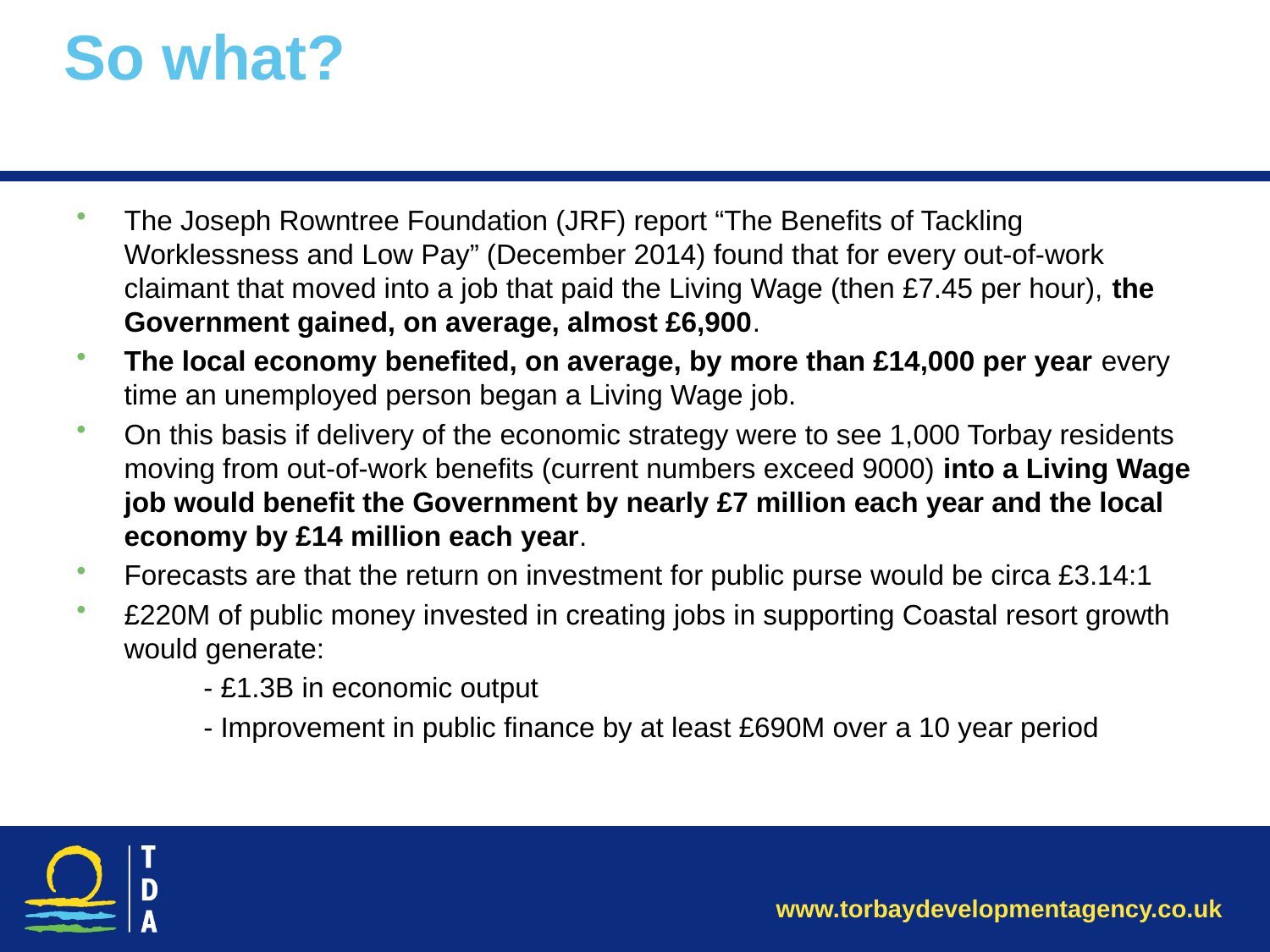

# So what?
The Joseph Rowntree Foundation (JRF) report “The Benefits of Tackling Worklessness and Low Pay” (December 2014) found that for every out-of-work claimant that moved into a job that paid the Living Wage (then £7.45 per hour), the Government gained, on average, almost £6,900.
The local economy benefited, on average, by more than £14,000 per year every time an unemployed person began a Living Wage job.
On this basis if delivery of the economic strategy were to see 1,000 Torbay residents moving from out-of-work benefits (current numbers exceed 9000) into a Living Wage job would benefit the Government by nearly £7 million each year and the local economy by £14 million each year.
Forecasts are that the return on investment for public purse would be circa £3.14:1
£220M of public money invested in creating jobs in supporting Coastal resort growth would generate:
	- £1.3B in economic output
	- Improvement in public finance by at least £690M over a 10 year period